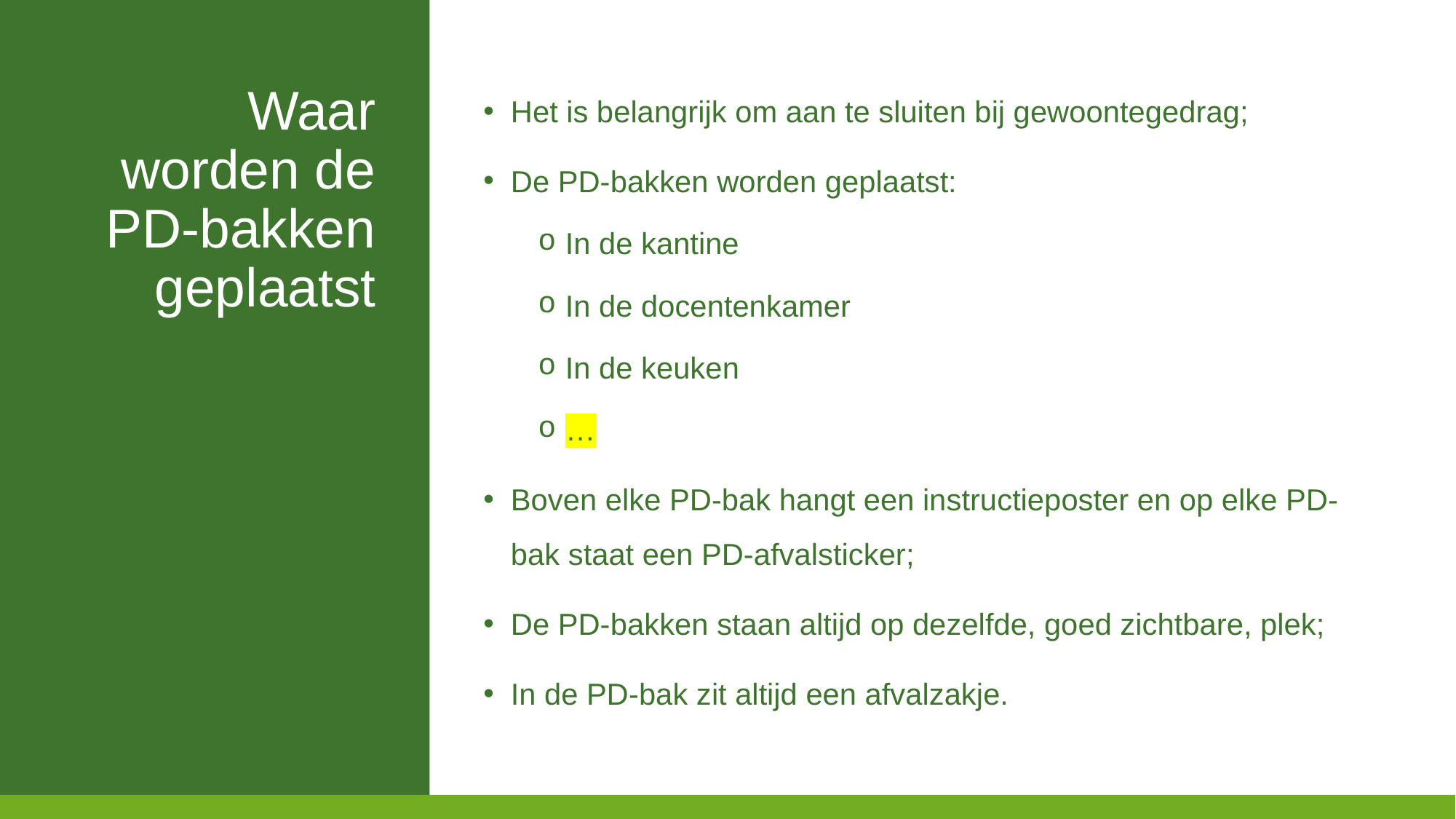

Het is belangrijk om aan te sluiten bij gewoontegedrag;
De PD-bakken worden geplaatst:
In de kantine
In de docentenkamer
In de keuken
…
Boven elke PD-bak hangt een instructieposter en op elke PD-bak staat een PD-afvalsticker;
De PD-bakken staan altijd op dezelfde, goed zichtbare, plek;
In de PD-bak zit altijd een afvalzakje.
Waar
worden de PD-bakken geplaatst